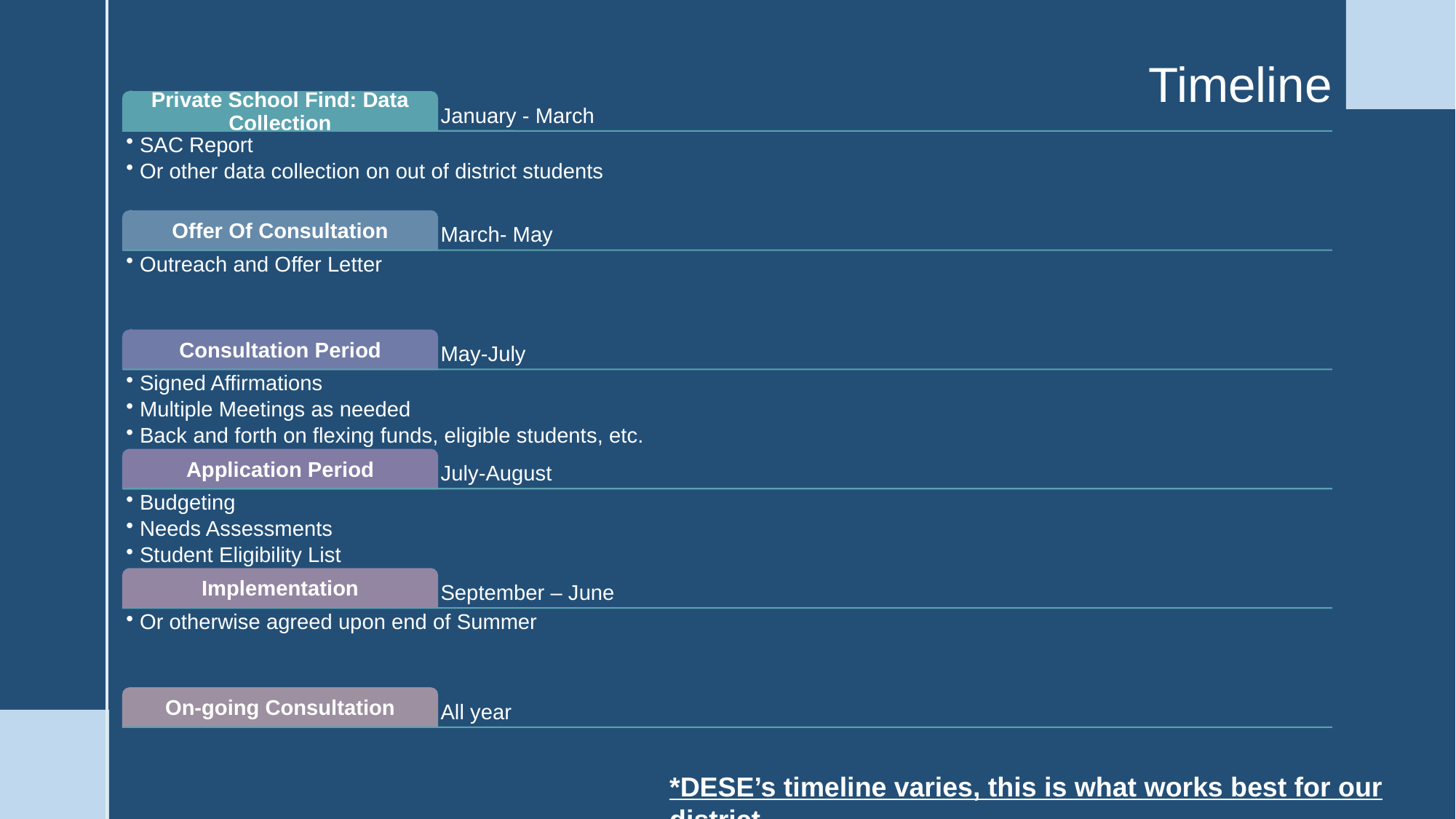

# Timeline

Private School Find: Data Collection

January - March

SAC Report
Or other data collection on out of district students

Offer Of Consultation

March- May

Outreach and Offer Letter

Consultation Period

May-July

Signed Affirmations
Multiple Meetings as needed
Back and forth on flexing funds, eligible students, etc.

Application Period

July-August

Budgeting
Needs Assessments
Student Eligibility List

Implementation

September – June

Or otherwise agreed upon end of Summer

On-going Consultation

All year

*DESE’s timeline varies, this is what works best for our district